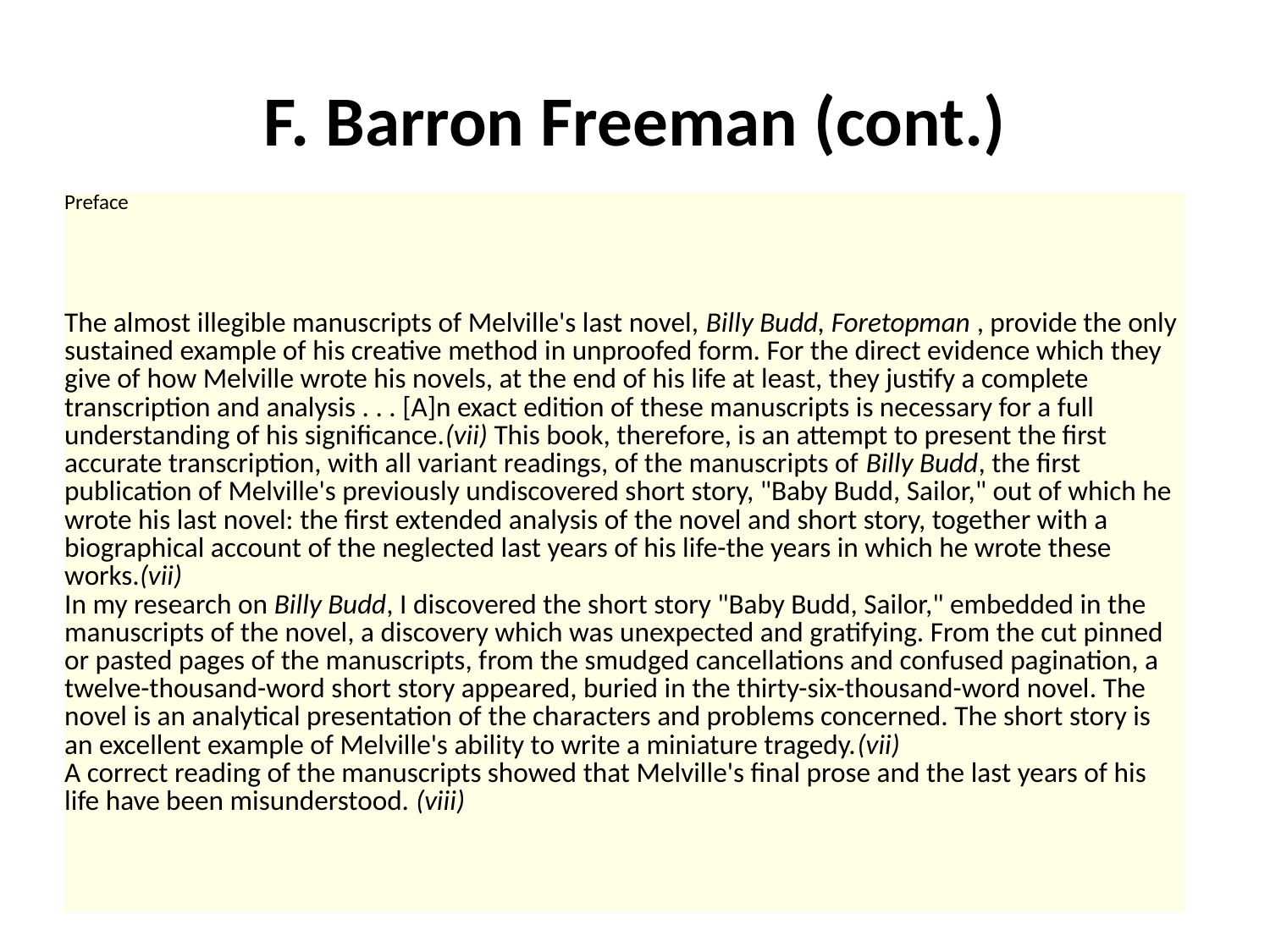

# F. Barron Freeman (cont.)
|  |
| --- |
| Preface |
| The almost illegible manuscripts of Melville's last novel, Billy Budd, Foretopman , provide the only sustained example of his creative method in unproofed form. For the direct evidence which they give of how Melville wrote his novels, at the end of his life at least, they justify a complete transcription and analysis . . . [A]n exact edition of these manuscripts is necessary for a full understanding of his significance.(vii) This book, therefore, is an attempt to present the first accurate transcription, with all variant readings, of the manuscripts of Billy Budd, the first publication of Melville's previously undiscovered short story, "Baby Budd, Sailor," out of which he wrote his last novel: the first extended analysis of the novel and short story, together with a biographical account of the neglected last years of his life-the years in which he wrote these works.(vii) In my research on Billy Budd, I discovered the short story "Baby Budd, Sailor," embedded in the manuscripts of the novel, a discovery which was unexpected and gratifying. From the cut pinned or pasted pages of the manuscripts, from the smudged cancellations and confused pagination, a twelve-thousand-word short story appeared, buried in the thirty-six-thousand-word novel. The novel is an analytical presentation of the characters and problems concerned. The short story is an excellent example of Melville's ability to write a miniature tragedy.(vii) A correct reading of the manuscripts showed that Melville's final prose and the last years of his life have been misunderstood. (viii) |